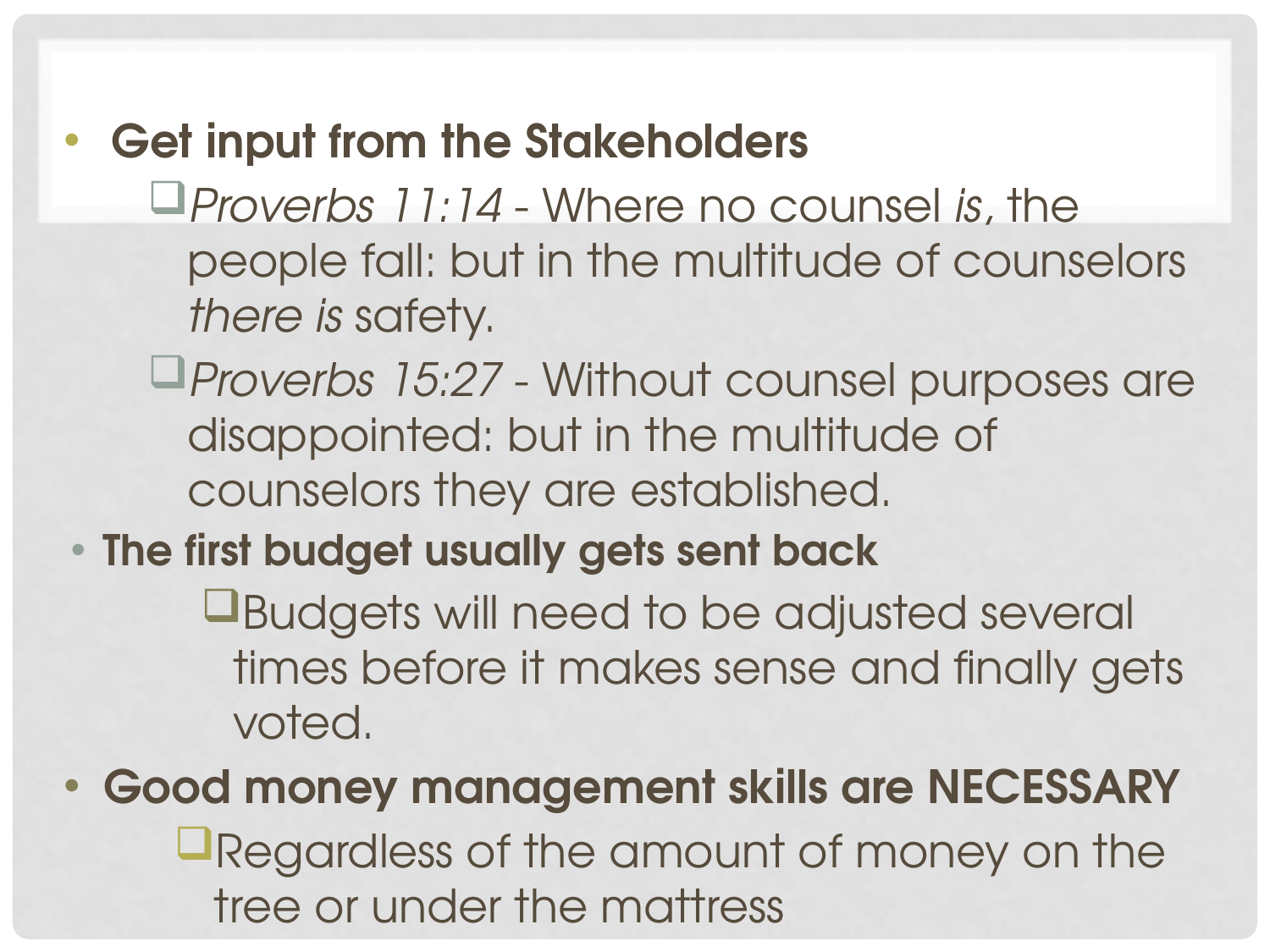

Get input from the Stakeholders
Proverbs 11:14 - Where no counsel is, the people fall: but in the multitude of counselors there is safety.
Proverbs 15:27 - Without counsel purposes are disappointed: but in the multitude of counselors they are established.
The first budget usually gets sent back
Budgets will need to be adjusted several times before it makes sense and finally gets voted.
Good money management skills are NECESSARY
Regardless of the amount of money on the tree or under the mattress